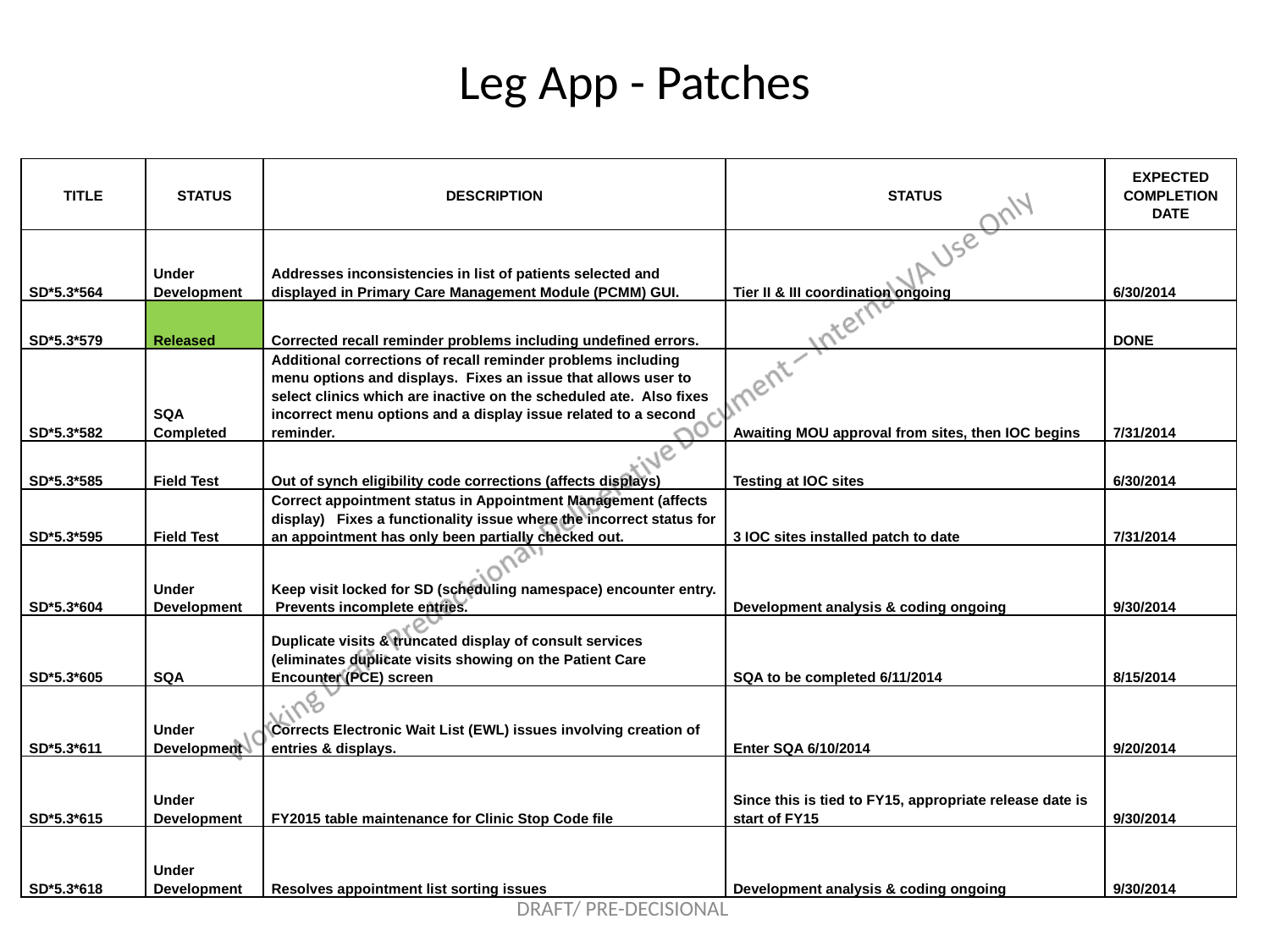

# Leg App - Patches
| TITLE | STATUS | DESCRIPTION | STATUS | EXPECTED COMPLETION DATE |
| --- | --- | --- | --- | --- |
| SD\*5.3\*564 | Under Development | Addresses inconsistencies in list of patients selected and displayed in Primary Care Management Module (PCMM) GUI. | Tier II & III coordination ongoing | 6/30/2014 |
| SD\*5.3\*579 | Released | Corrected recall reminder problems including undefined errors. |  | DONE |
| SD\*5.3\*582 | SQA Completed | Additional corrections of recall reminder problems including menu options and displays. Fixes an issue that allows user to select clinics which are inactive on the scheduled ate. Also fixes incorrect menu options and a display issue related to a second reminder. | Awaiting MOU approval from sites, then IOC begins | 7/31/2014 |
| SD\*5.3\*585 | Field Test | Out of synch eligibility code corrections (affects displays) | Testing at IOC sites | 6/30/2014 |
| SD\*5.3\*595 | Field Test | Correct appointment status in Appointment Management (affects display) Fixes a functionality issue where the incorrect status for an appointment has only been partially checked out. | 3 IOC sites installed patch to date | 7/31/2014 |
| SD\*5.3\*604 | Under Development | Keep visit locked for SD (scheduling namespace) encounter entry. Prevents incomplete entries. | Development analysis & coding ongoing | 9/30/2014 |
| SD\*5.3\*605 | SQA | Duplicate visits & truncated display of consult services (eliminates duplicate visits showing on the Patient Care Encounter (PCE) screen | SQA to be completed 6/11/2014 | 8/15/2014 |
| SD\*5.3\*611 | Under Development | Corrects Electronic Wait List (EWL) issues involving creation of entries & displays. | Enter SQA 6/10/2014 | 9/20/2014 |
| SD\*5.3\*615 | Under Development | FY2015 table maintenance for Clinic Stop Code file | Since this is tied to FY15, appropriate release date is start of FY15 | 9/30/2014 |
| SD\*5.3\*618 | Under Development | Resolves appointment list sorting issues | Development analysis & coding ongoing | 9/30/2014 |
DRAFT/ PRE-DECISIONAL